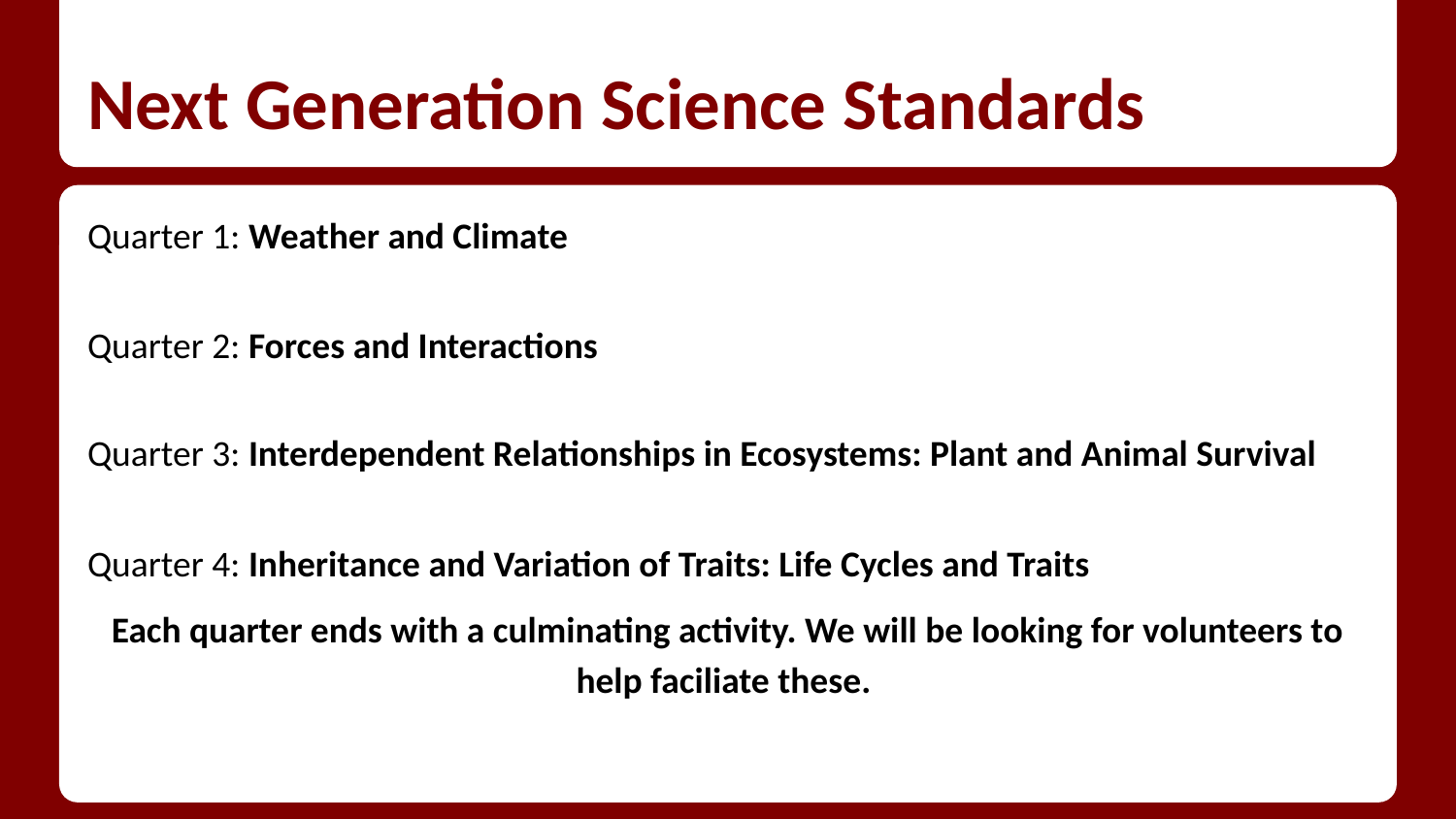

# Next Generation Science Standards
Quarter 1: Weather and Climate

Quarter 2: Forces and Interactions

Quarter 3: Interdependent Relationships in Ecosystems: Plant and Animal Survival

Quarter 4: Inheritance and Variation of Traits: Life Cycles and Traits
Each quarter ends with a culminating activity. We will be looking for volunteers to help faciliate these.